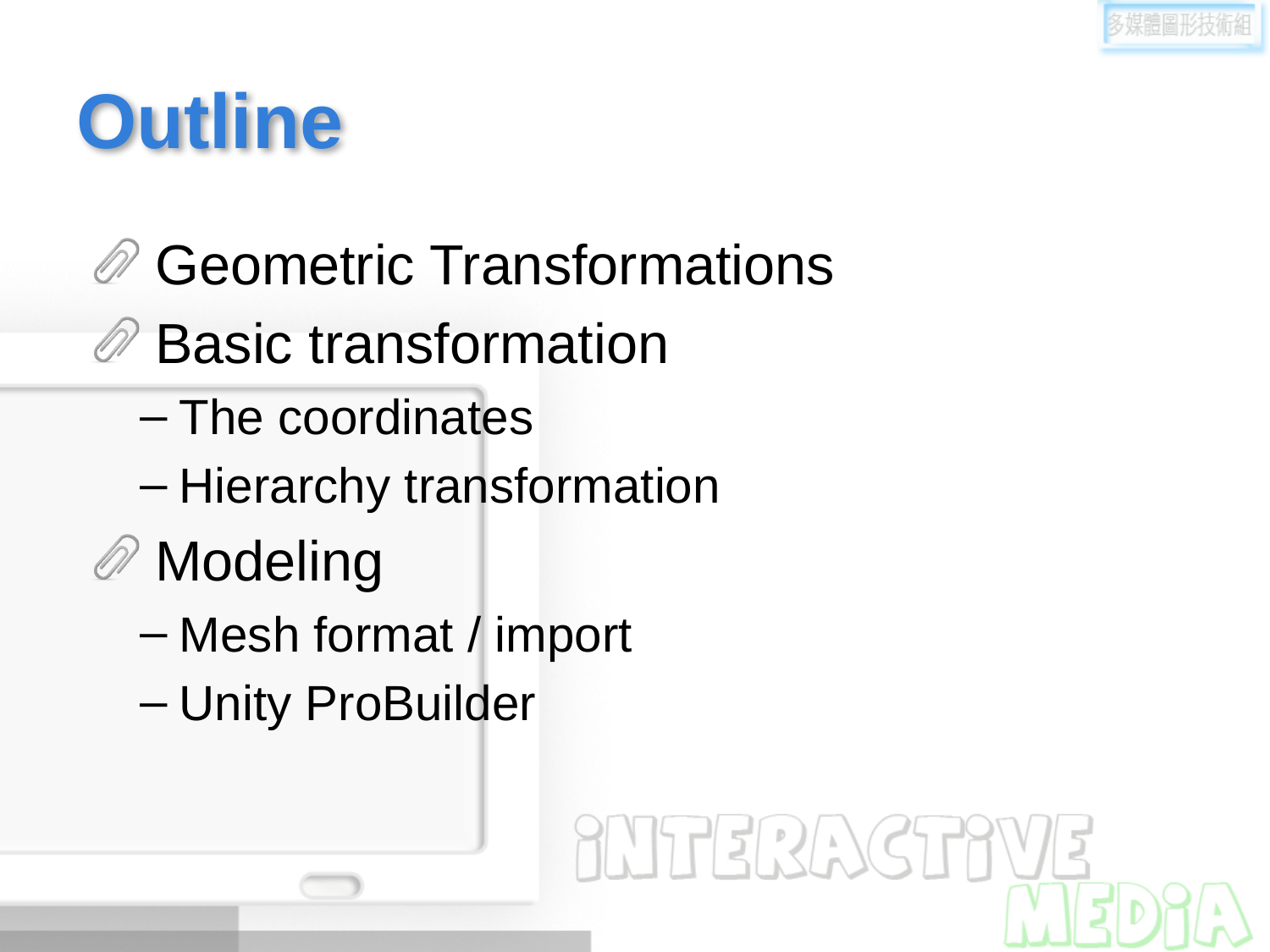

# Outline
Geometric Transformations
Basic transformation
The coordinates
Hierarchy transformation
Modeling
Mesh format / import
Unity ProBuilder